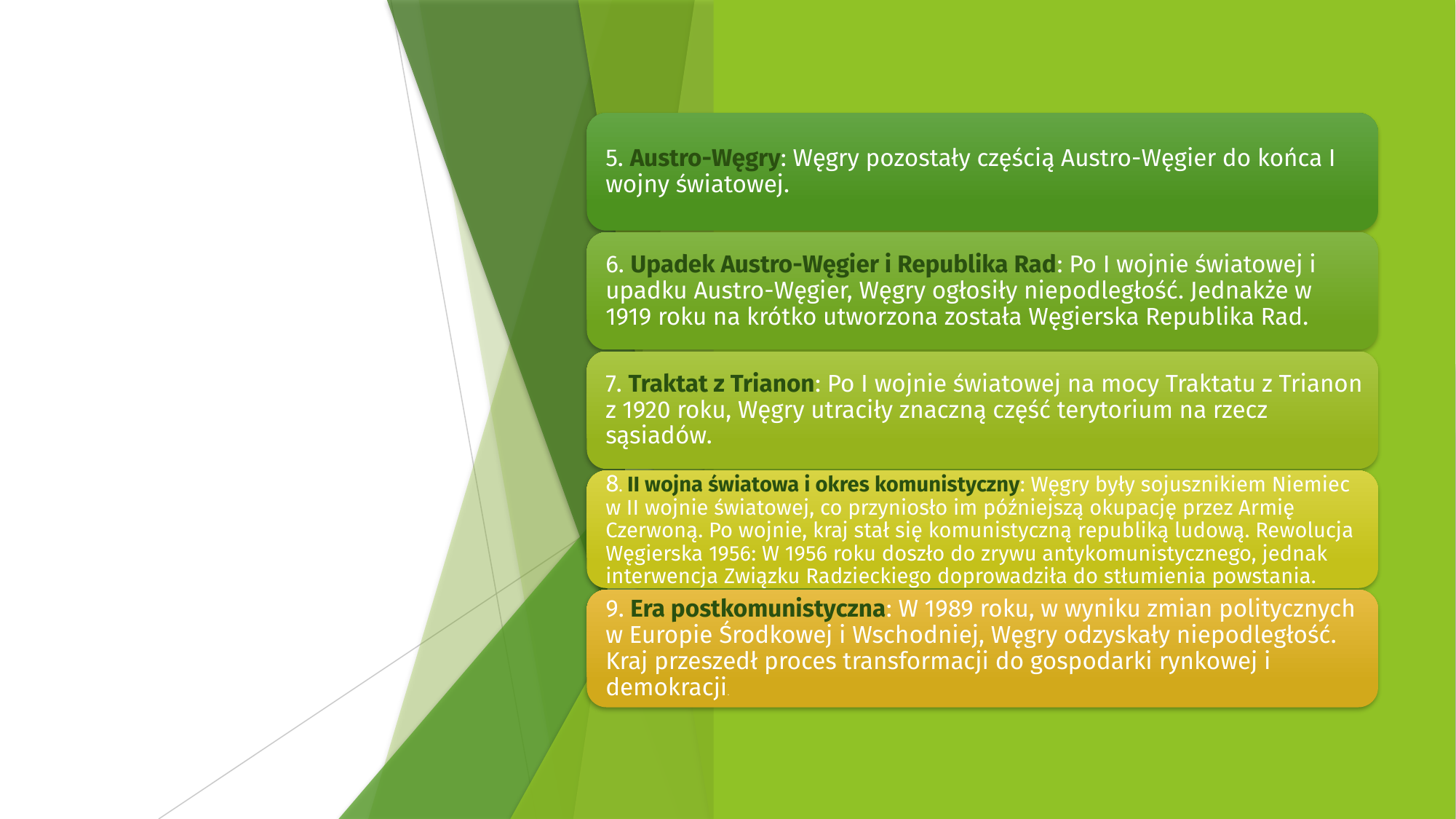

5. Austro-Węgry: Węgry pozostały częścią Austro-Węgier do końca I wojny światowej.
6. Upadek Austro-Węgier i Republika Rad: Po I wojnie światowej i upadku Austro-Węgier, Węgry ogłosiły niepodległość. Jednakże w 1919 roku na krótko utworzona została Węgierska Republika Rad.
7. Traktat z Trianon: Po I wojnie światowej na mocy Traktatu z Trianon z 1920 roku, Węgry utraciły znaczną część terytorium na rzecz sąsiadów.
8. II wojna światowa i okres komunistyczny: Węgry były sojusznikiem Niemiec w II wojnie światowej, co przyniosło im późniejszą okupację przez Armię Czerwoną. Po wojnie, kraj stał się komunistyczną republiką ludową. Rewolucja Węgierska 1956: W 1956 roku doszło do zrywu antykomunistycznego, jednak interwencja Związku Radzieckiego doprowadziła do stłumienia powstania.
9. Era postkomunistyczna: W 1989 roku, w wyniku zmian politycznych w Europie Środkowej i Wschodniej, Węgry odzyskały niepodległość. Kraj przeszedł proces transformacji do gospodarki rynkowej i demokracji.